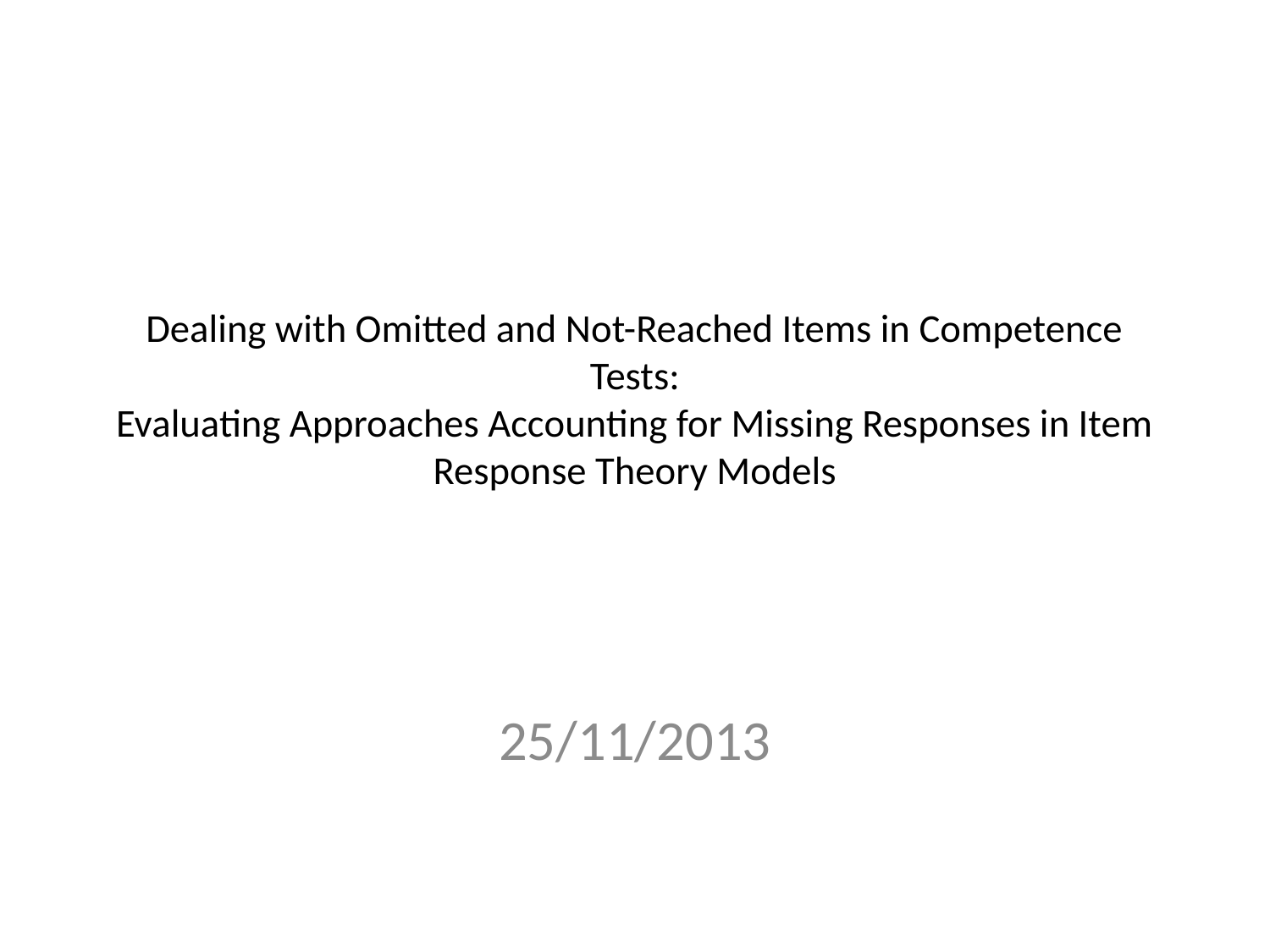

# Dealing with Omitted and Not-Reached Items in Competence Tests: Evaluating Approaches Accounting for Missing Responses in Item Response Theory Models

25/11/2013